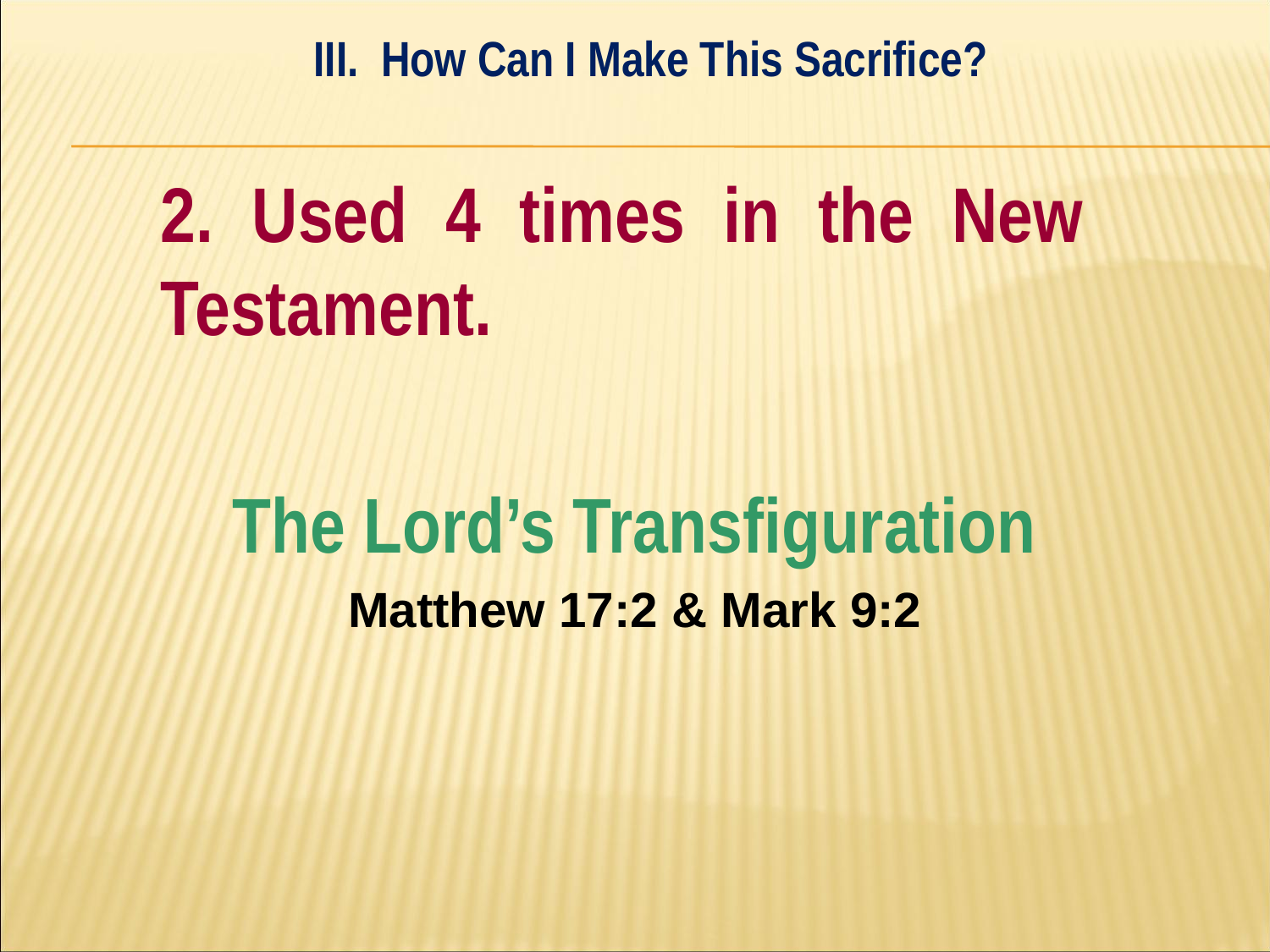

III.  How Can I Make This Sacrifice?
#
	2. Used 4 times in the New 	Testament.

The Lord’s Transfiguration
Matthew 17:2 & Mark 9:2